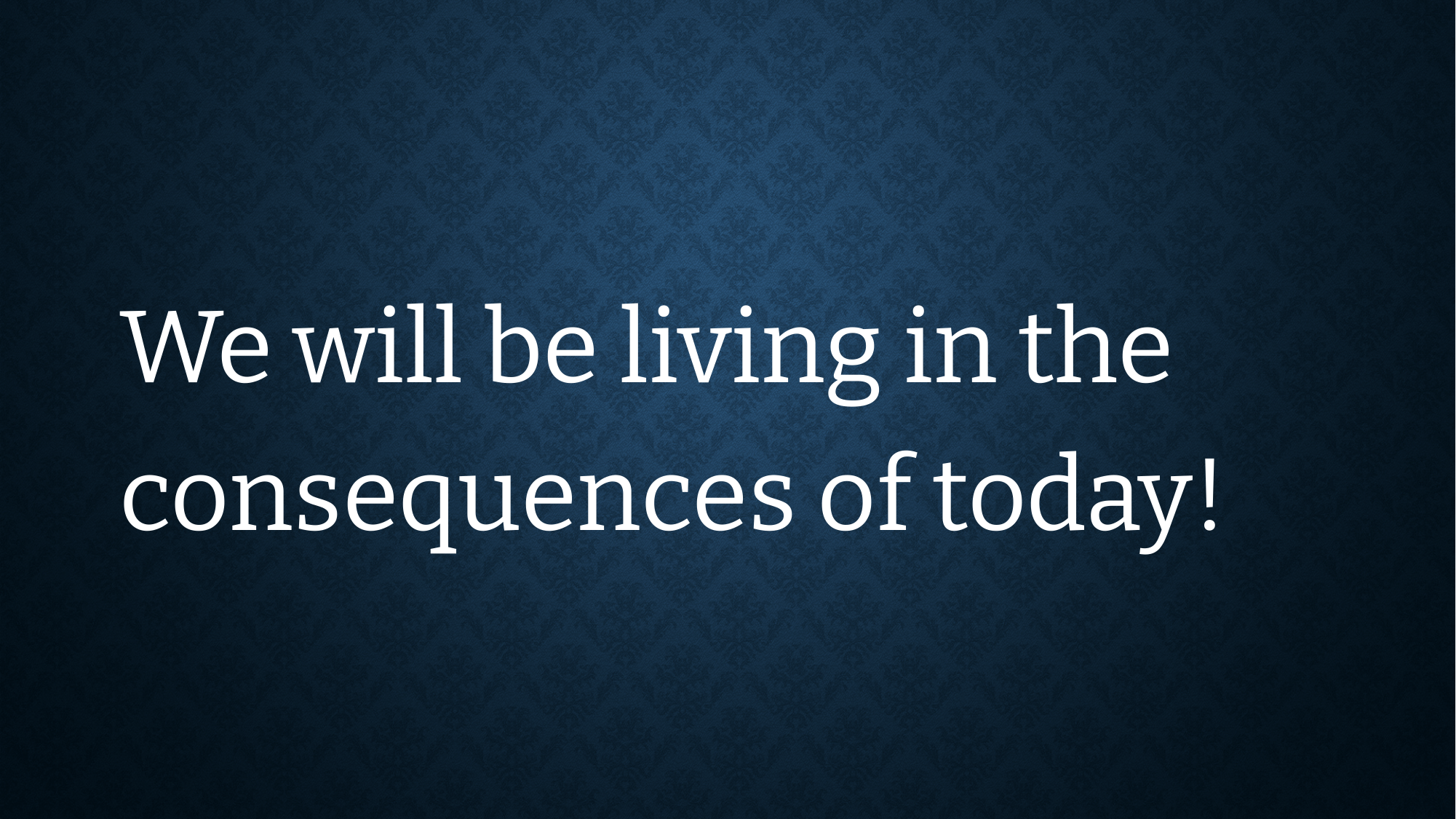

#
We will be living in the consequences of today!